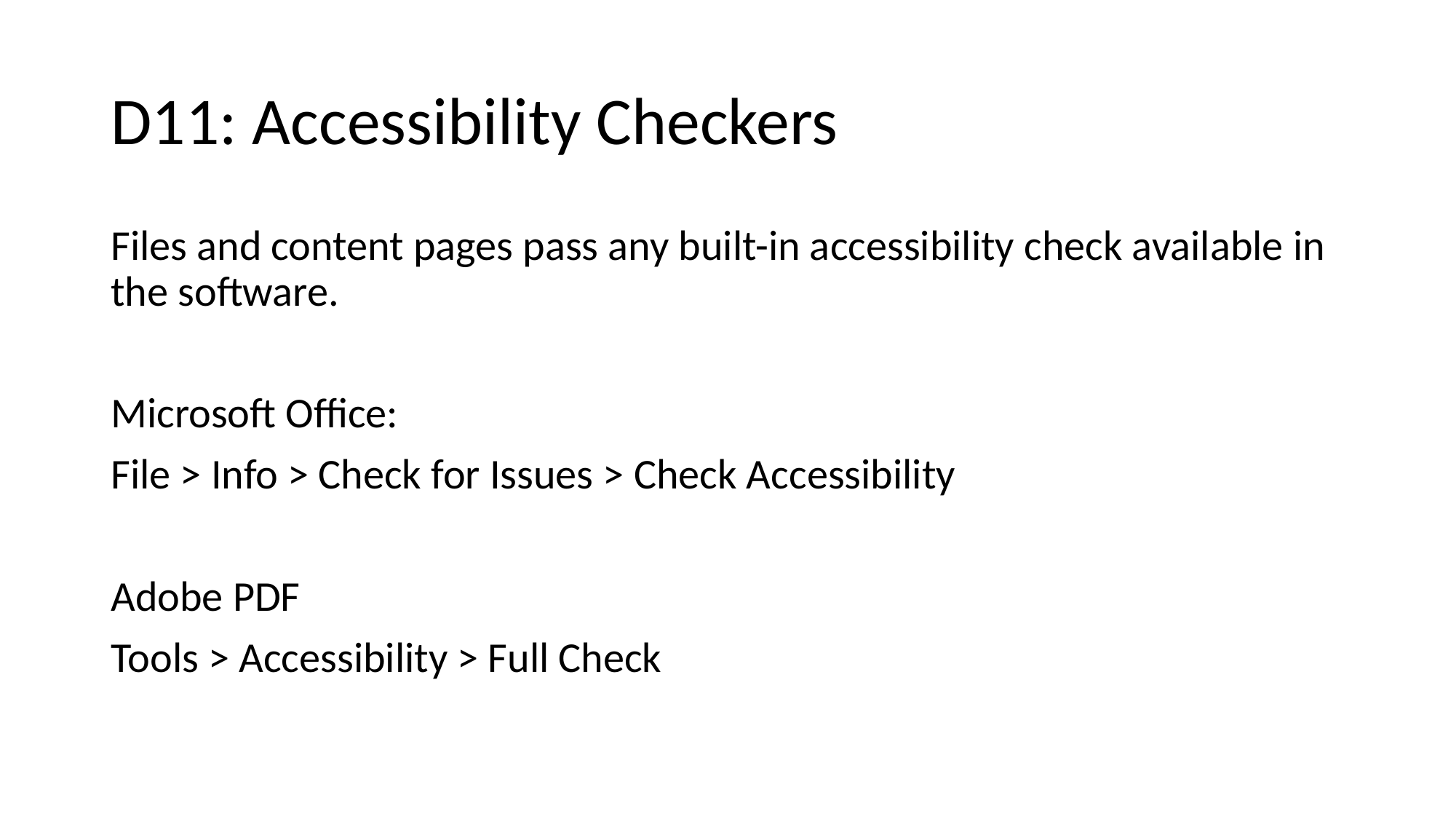

# D11: Accessibility Checkers
Files and content pages pass any built-in accessibility check available in the software.

Microsoft Office:
File > Info > Check for Issues > Check Accessibility

Adobe PDF
Tools > Accessibility > Full Check